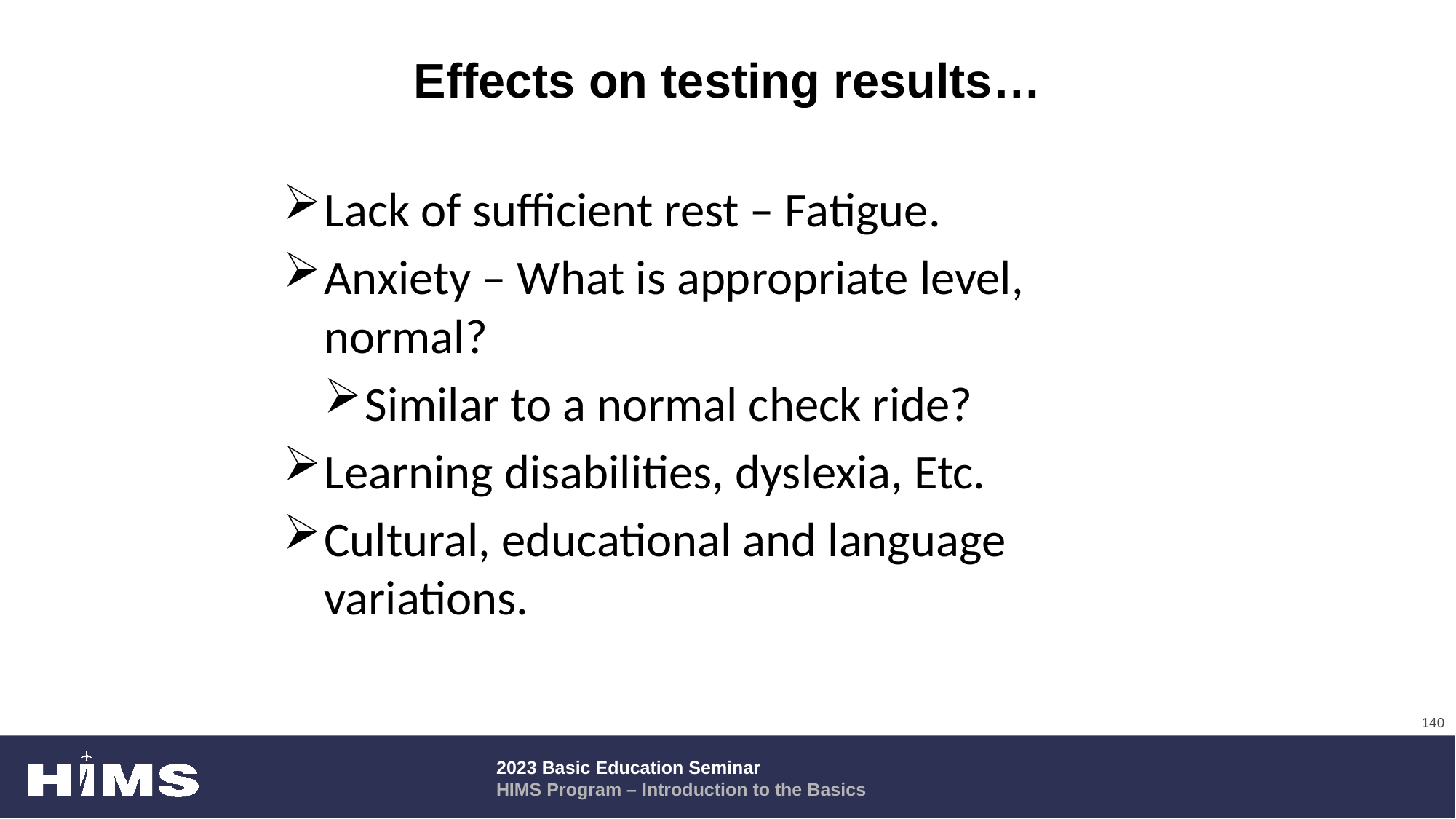

# Effects on testing results…
Lack of sufficient rest – Fatigue.
Anxiety – What is appropriate level, normal?
Similar to a normal check ride?
Learning disabilities, dyslexia, Etc.
Cultural, educational and language variations.

140